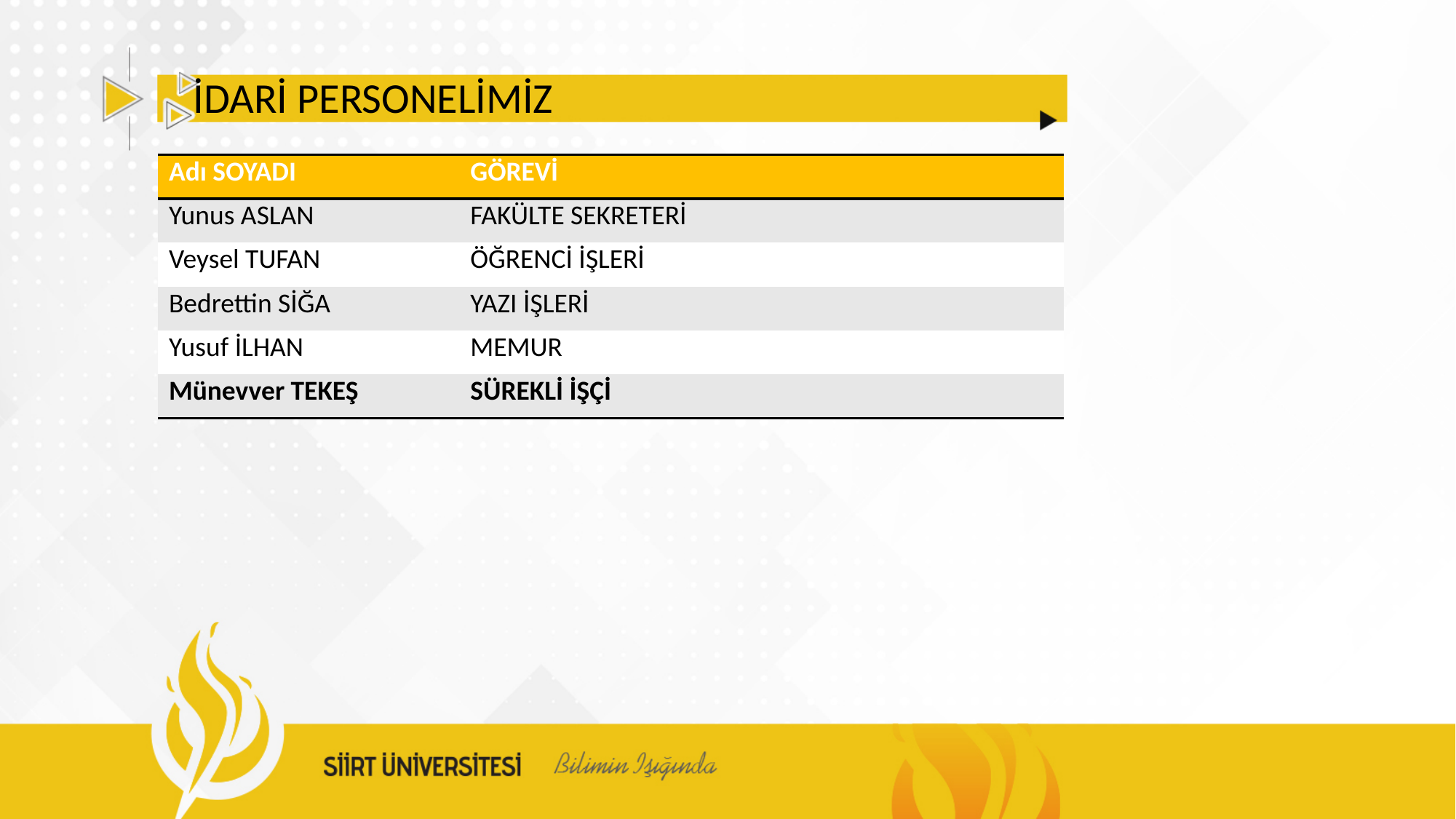

# İDARİ PERSONELİMİZ
| Adı SOYADI | GÖREVİ |
| --- | --- |
| Yunus ASLAN | FAKÜLTE SEKRETERİ |
| Veysel TUFAN | ÖĞRENCİ İŞLERİ |
| Bedrettin SİĞA | YAZI İŞLERİ |
| Yusuf İLHAN | MEMUR |
| Münevver TEKEŞ | SÜREKLİ İŞÇİ |